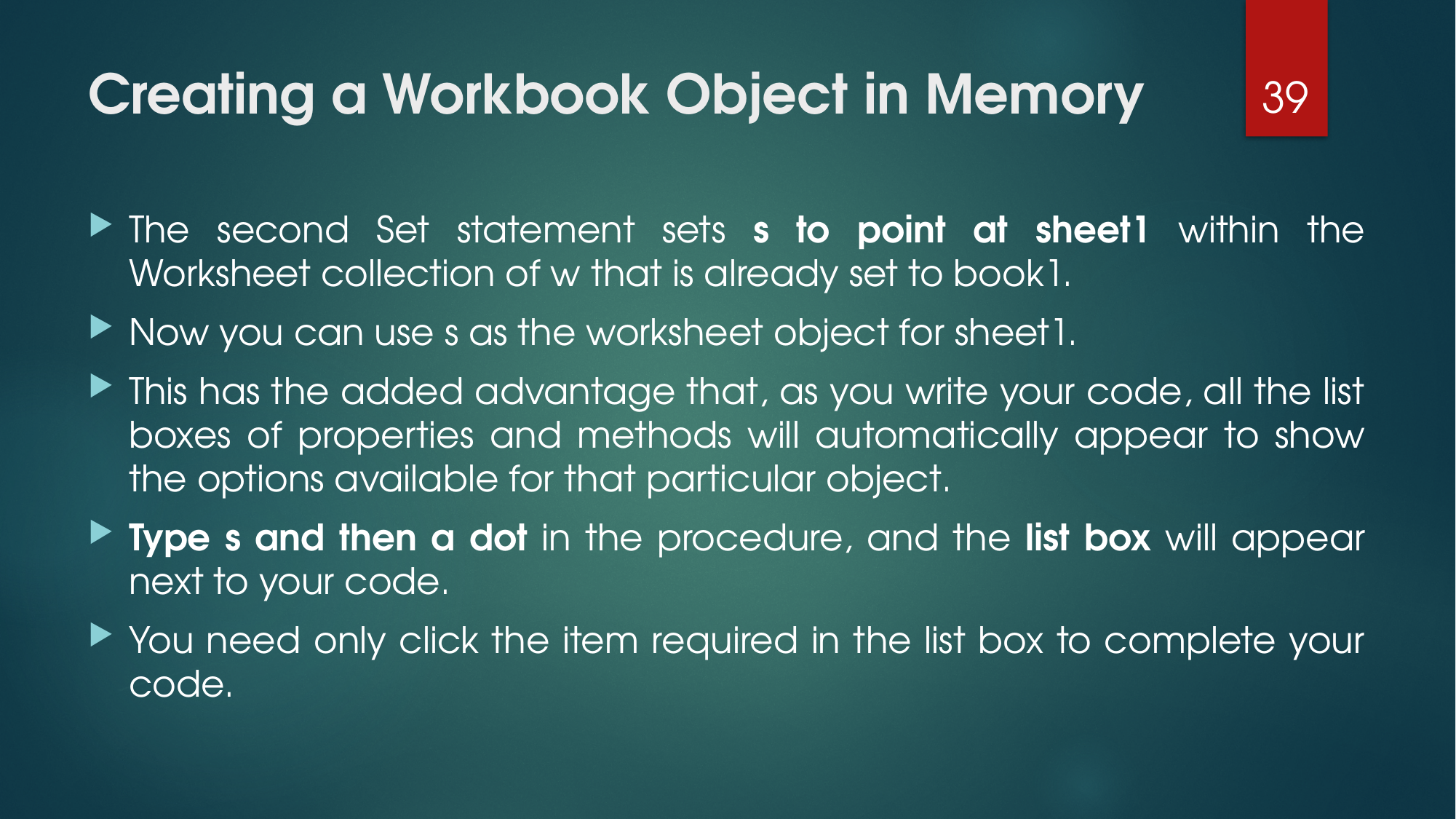

39
# Creating a Workbook Object in Memory
The second Set statement sets s to point at sheet1 within the Worksheet collection of w that is already set to book1.
Now you can use s as the worksheet object for sheet1.
This has the added advantage that, as you write your code, all the list boxes of properties and methods will automatically appear to show the options available for that particular object.
Type s and then a dot in the procedure, and the list box will appear next to your code.
You need only click the item required in the list box to complete your code.